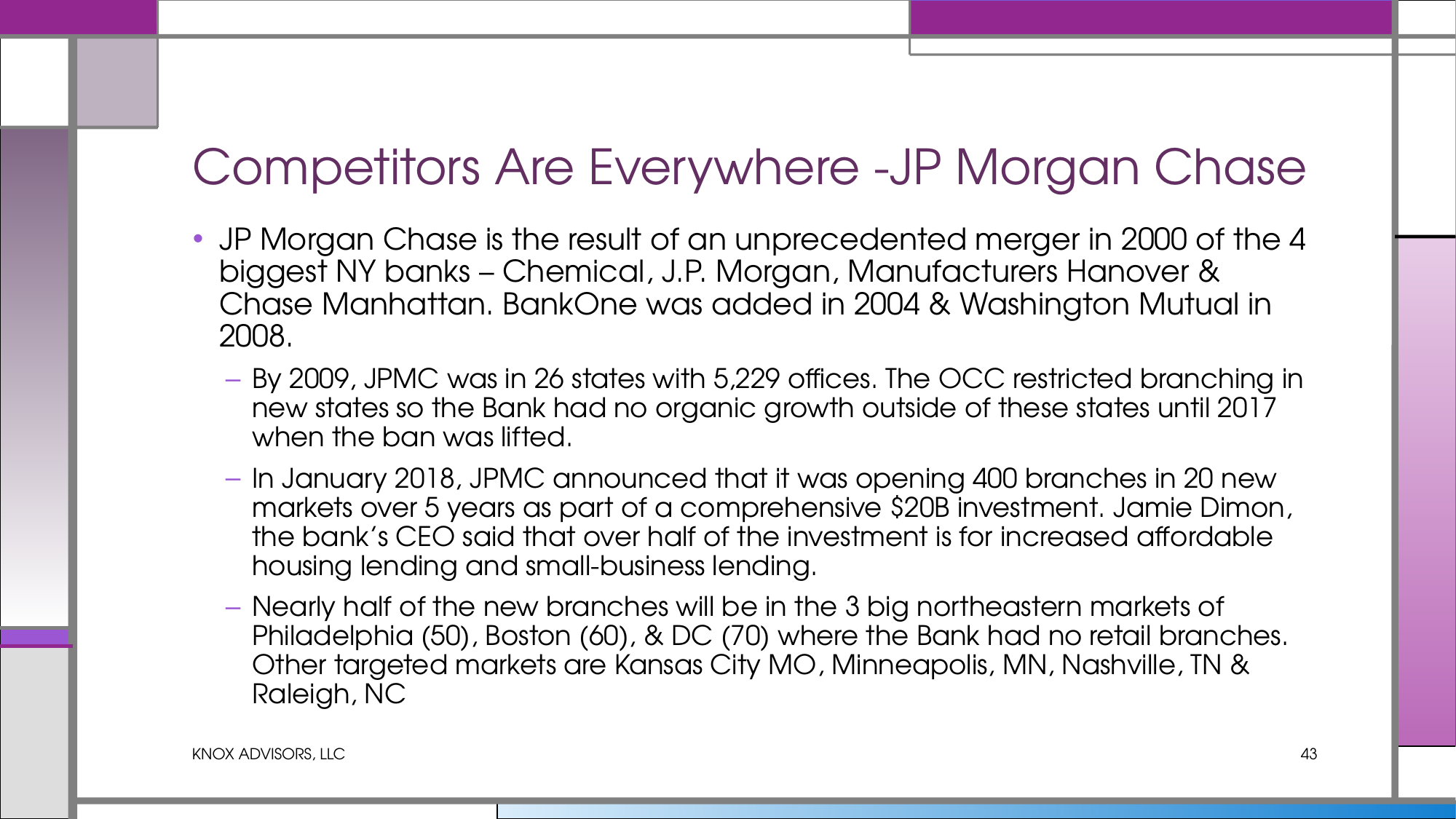

# Competitors Are Everywhere -JP Morgan Chase
JP Morgan Chase is the result of an unprecedented merger in 2000 of the 4 biggest NY banks – Chemical, J.P. Morgan, Manufacturers Hanover & Chase Manhattan. BankOne was added in 2004 & Washington Mutual in 2008.
By 2009, JPMC was in 26 states with 5,229 offices. The OCC restricted branching in new states so the Bank had no organic growth outside of these states until 2017 when the ban was lifted.
In January 2018, JPMC announced that it was opening 400 branches in 20 new markets over 5 years as part of a comprehensive $20B investment. Jamie Dimon, the bank’s CEO said that over half of the investment is for increased affordable housing lending and small-business lending.
Nearly half of the new branches will be in the 3 big northeastern markets of Philadelphia (50), Boston (60), & DC (70) where the Bank had no retail branches. Other targeted markets are Kansas City MO, Minneapolis, MN, Nashville, TN & Raleigh, NC

KNOX ADVISORS, LLC
43